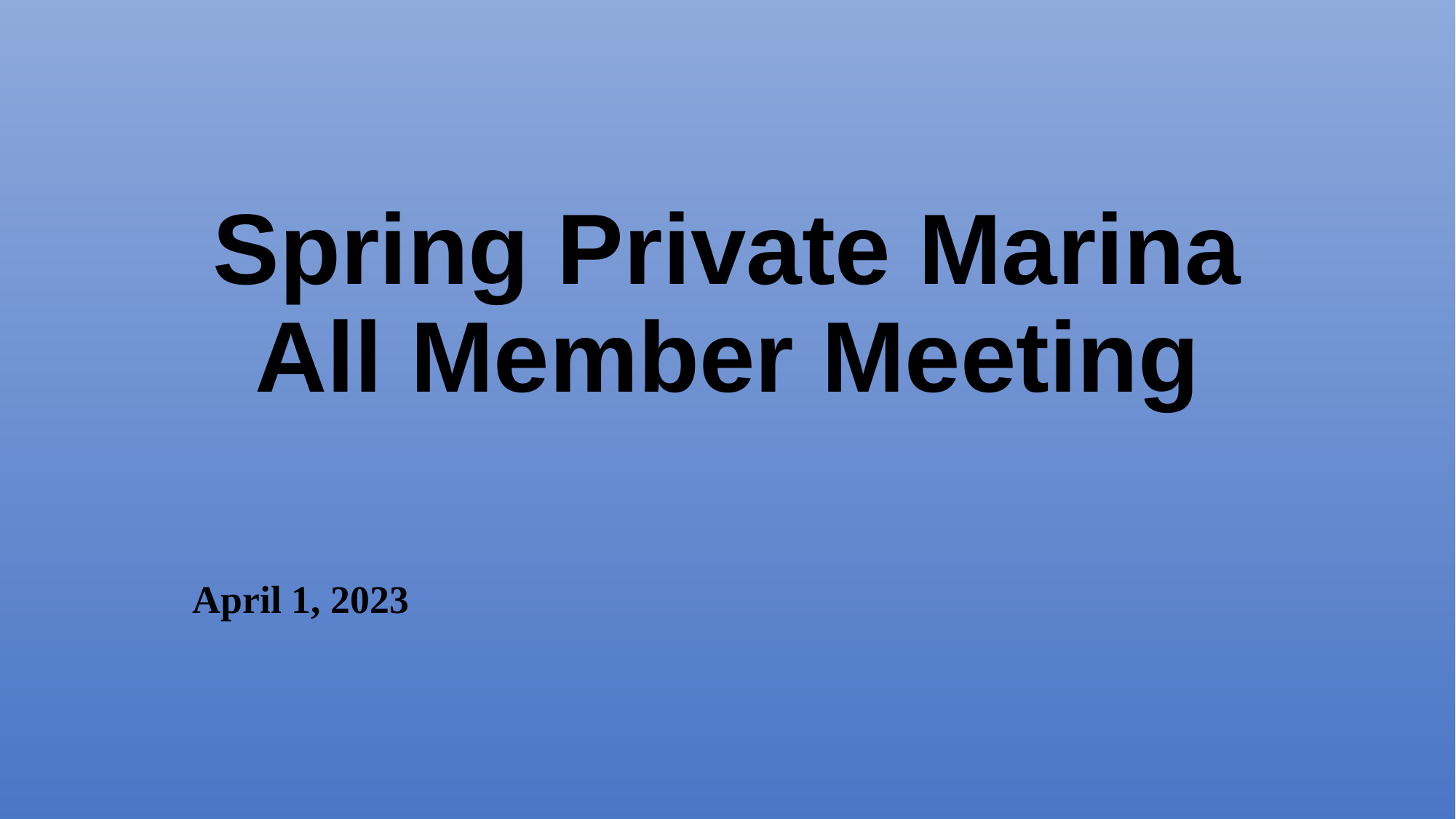

# Spring Private Marina All Member Meeting

April 1, 2023